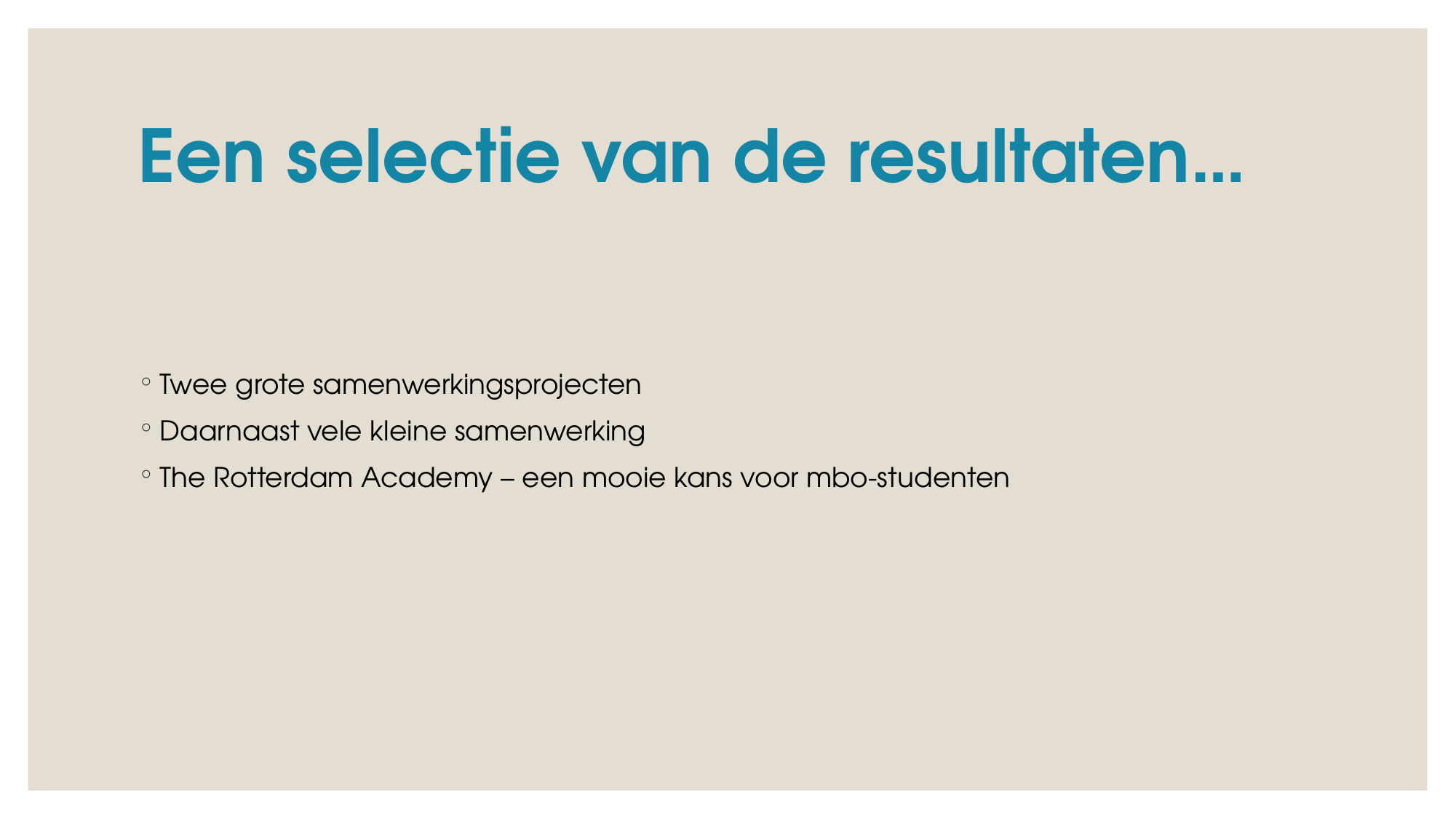

# Een selectie van de resultaten…
Twee grote samenwerkingsprojecten
Daarnaast vele kleine samenwerking
The Rotterdam Academy – een mooie kans voor mbo-studenten